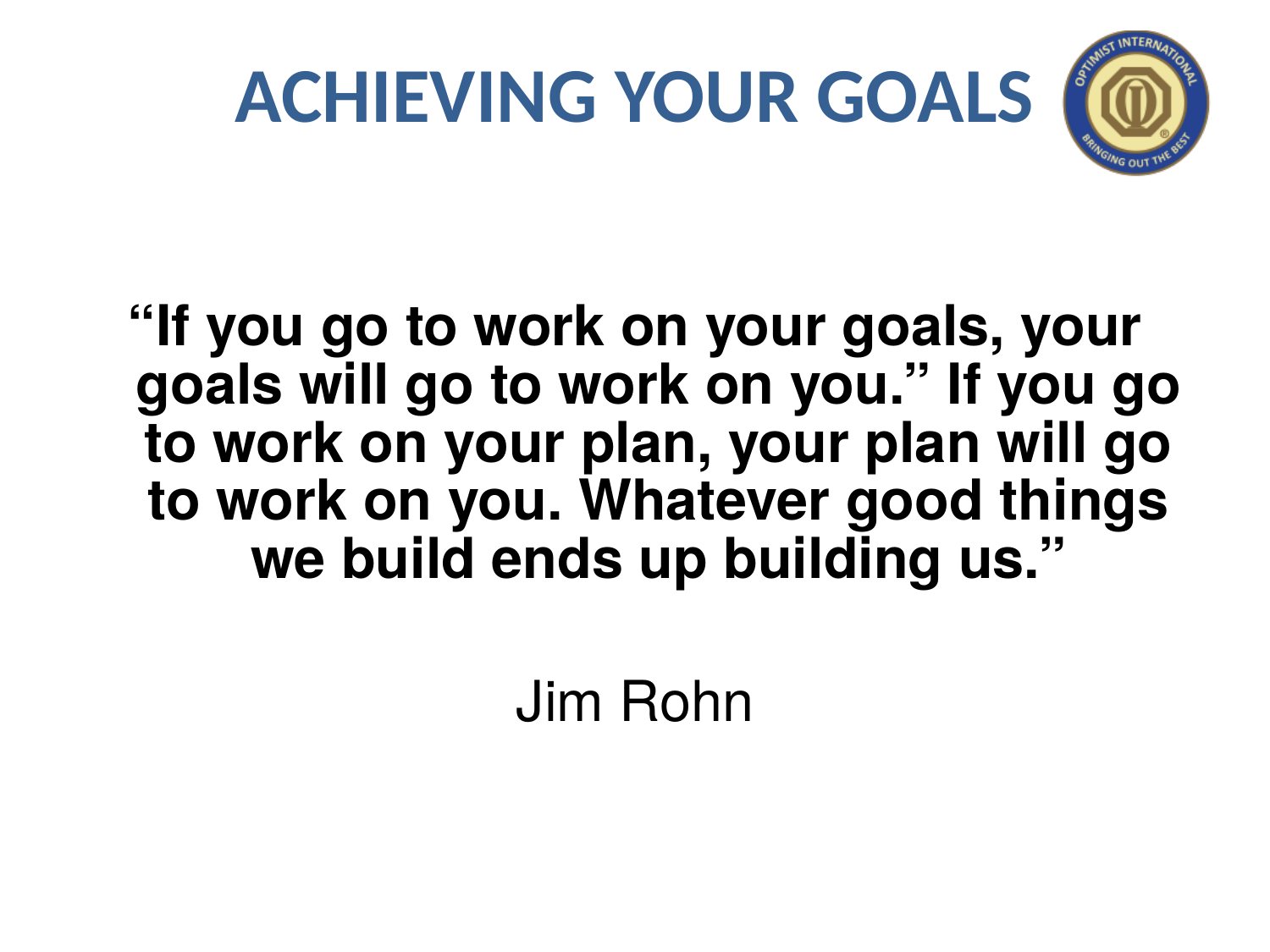

# ACHIEVING YOUR GOALS

“If you go to work on your goals, your goals will go to work on you.” If you go to work on your plan, your plan will go to work on you. Whatever good things we build ends up building us.”

Jim Rohn